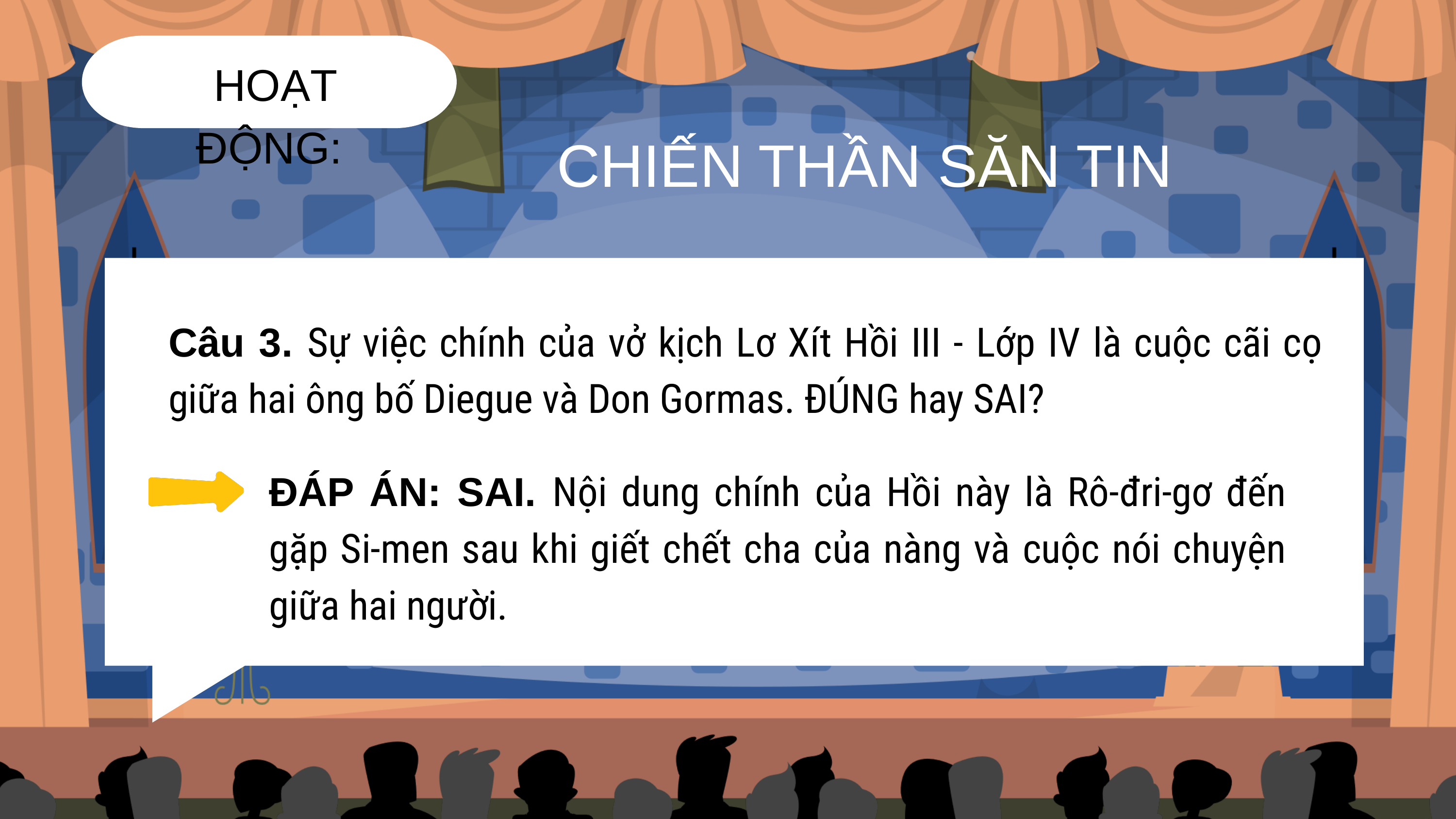

HOẠT ĐỘNG:
CHIẾN THẦN SĂN TIN

Câu 3. Sự việc chính của vở kịch Lơ Xít Hồi III - Lớp IV là cuộc cãi cọ giữa hai ông bố Diegue và Don Gormas. ĐÚNG hay SAI?
ĐÁP ÁN: SAI. Nội dung chính của Hồi này là Rô-đri-gơ đến gặp Si-men sau khi giết chết cha của nàng và cuộc nói chuyện giữa hai người.